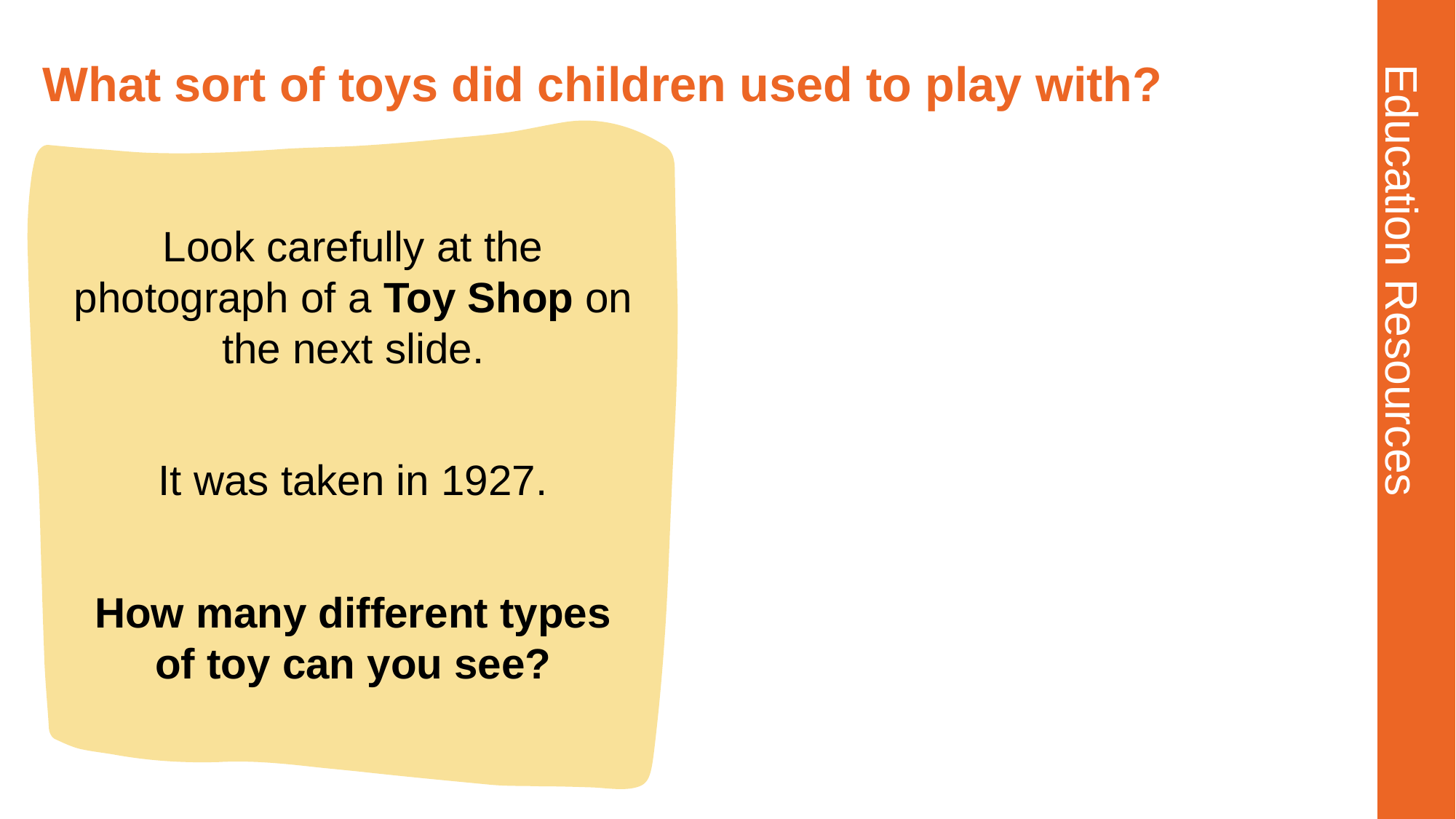

# What sort of toys did children used to play with?
Look carefully at the photograph of a Toy Shop on the next slide.

It was taken in 1927.

How many different types of toy can you see?